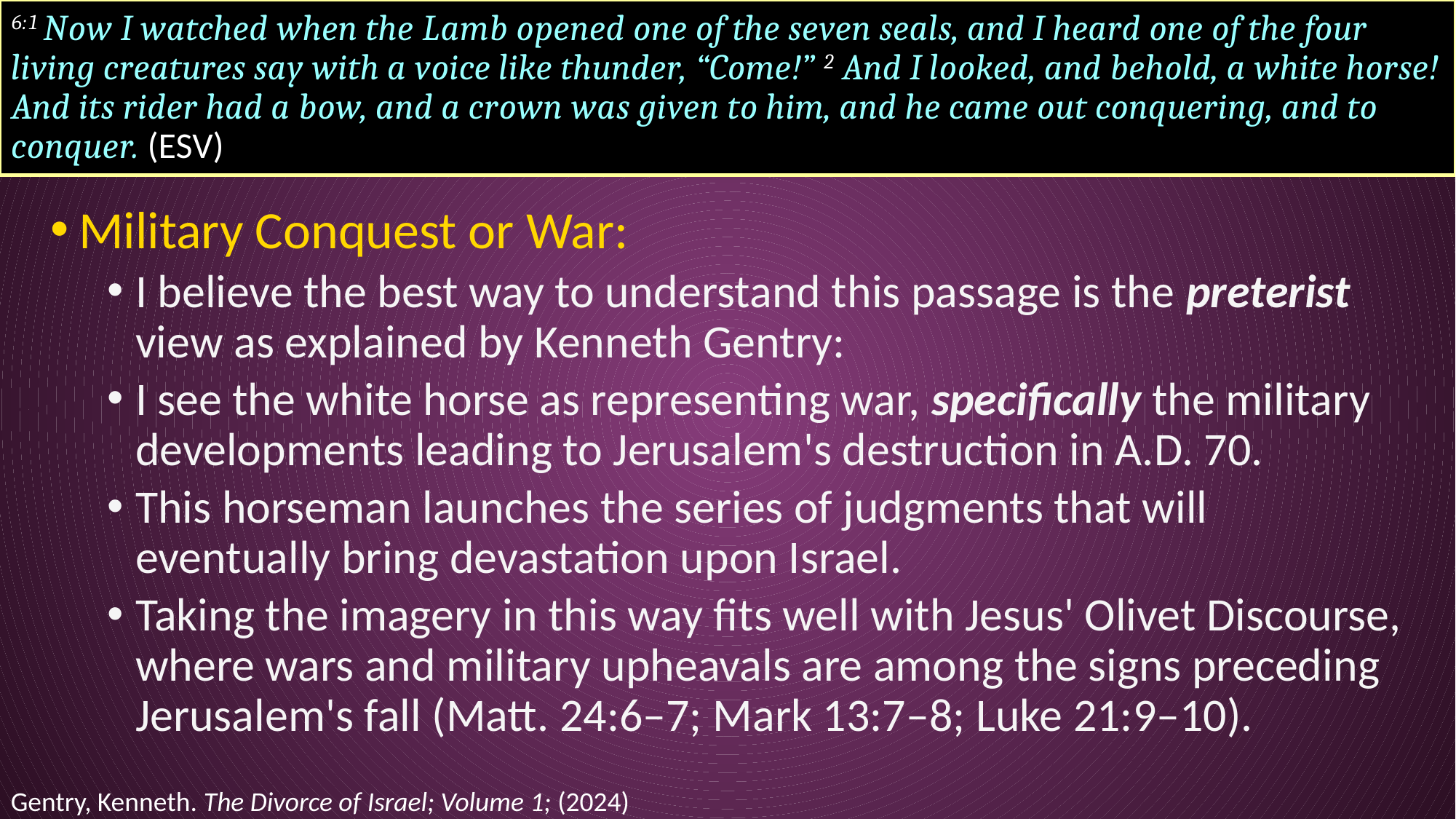

# 6:1 Now I watched when the Lamb opened one of the seven seals, and I heard one of the four living creatures say with a voice like thunder, “Come!” 2 And I looked, and behold, a white horse! And its rider had a bow, and a crown was given to him, and he came out conquering, and to conquer. (ESV)
Military Conquest or War:
I believe the best way to understand this passage is the preterist view as explained by Kenneth Gentry:
I see the white horse as representing war, specifically the military developments leading to Jerusalem's destruction in A.D. 70.
This horseman launches the series of judgments that will eventually bring devastation upon Israel.
Taking the imagery in this way fits well with Jesus' Olivet Discourse, where wars and military upheavals are among the signs preceding Jerusalem's fall (Matt. 24:6–7; Mark 13:7–8; Luke 21:9–10).

Gentry, Kenneth. The Divorce of Israel; Volume 1; (2024)